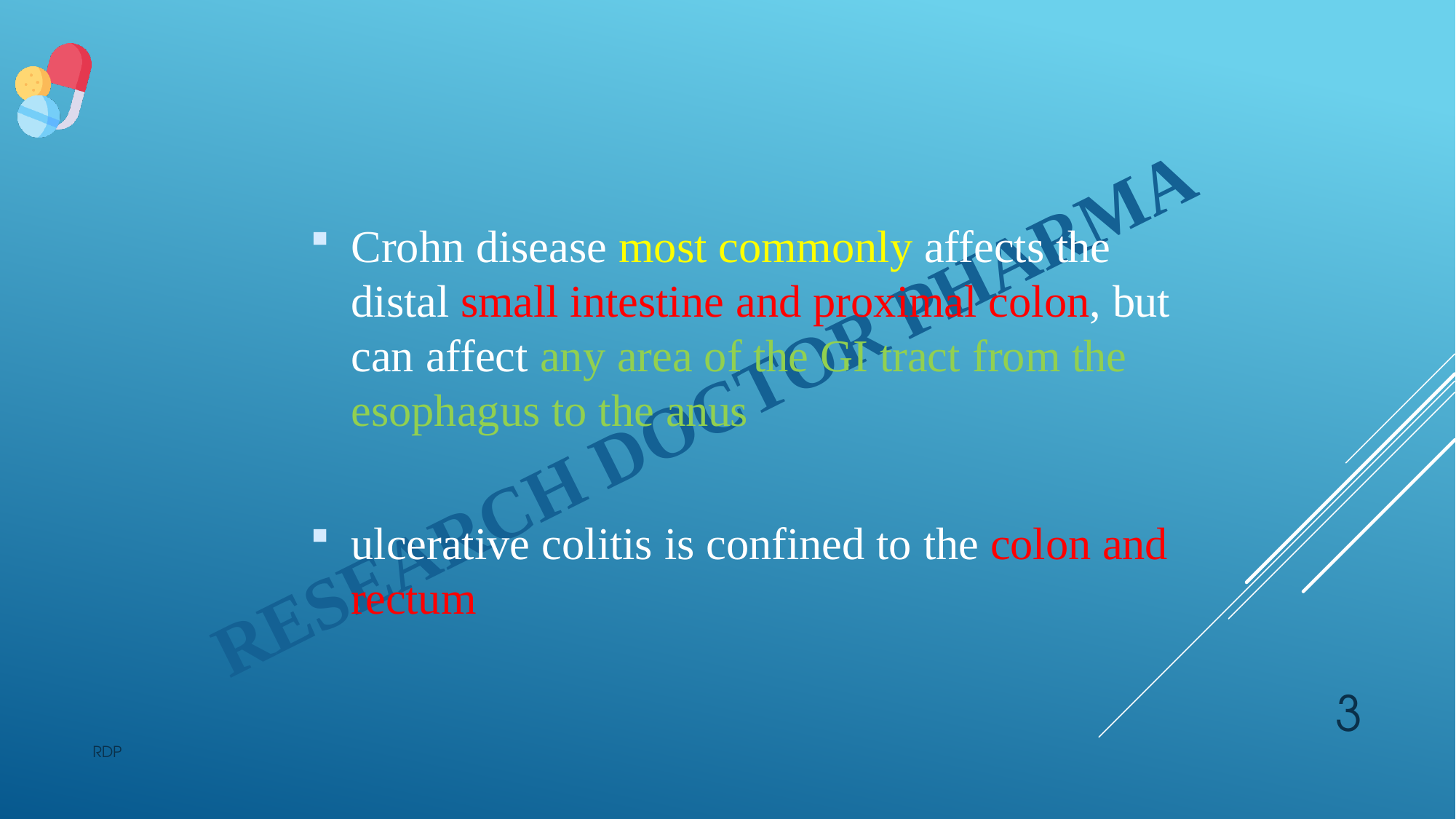

Crohn disease most commonly affects the distal small intestine and proximal colon, but can affect any area of the GI tract from the esophagus to the anus

ulcerative colitis is confined to the colon and rectum
3
RDP